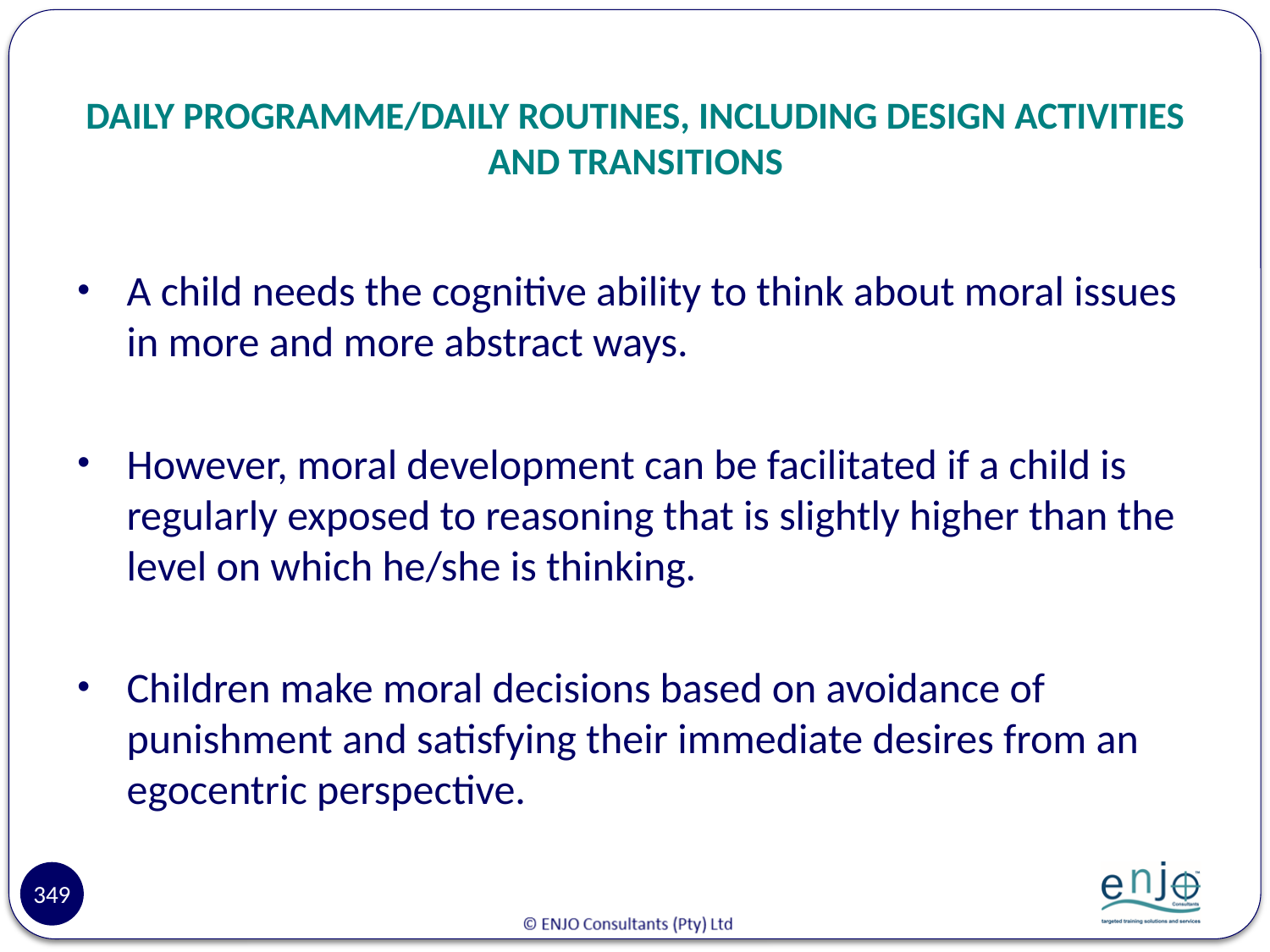

# DAILY PROGRAMME/DAILY ROUTINES, INCLUDING DESIGN ACTIVITIES AND TRANSITIONS
A child needs the cognitive ability to think about moral issues in more and more abstract ways.

However, moral development can be facilitated if a child is regularly exposed to reasoning that is slightly higher than the level on which he/she is thinking.

Children make moral decisions based on avoidance of punishment and satisfying their immediate desires from an egocentric perspective.

349